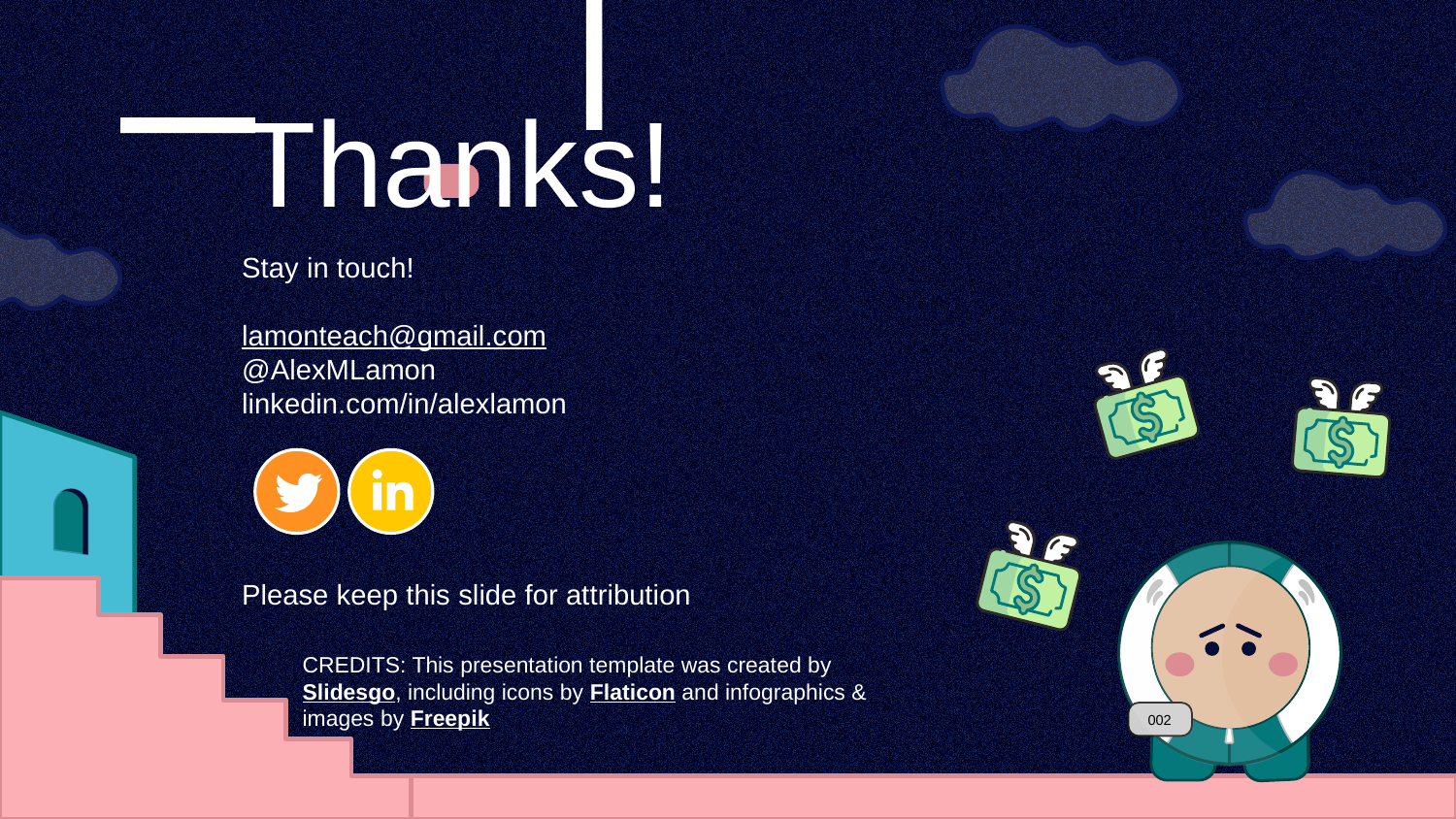

# Thanks!

Stay in touch!

lamonteach@gmail.com
@AlexMLamon
linkedin.com/in/alexlamon

002

Please keep this slide for attribution